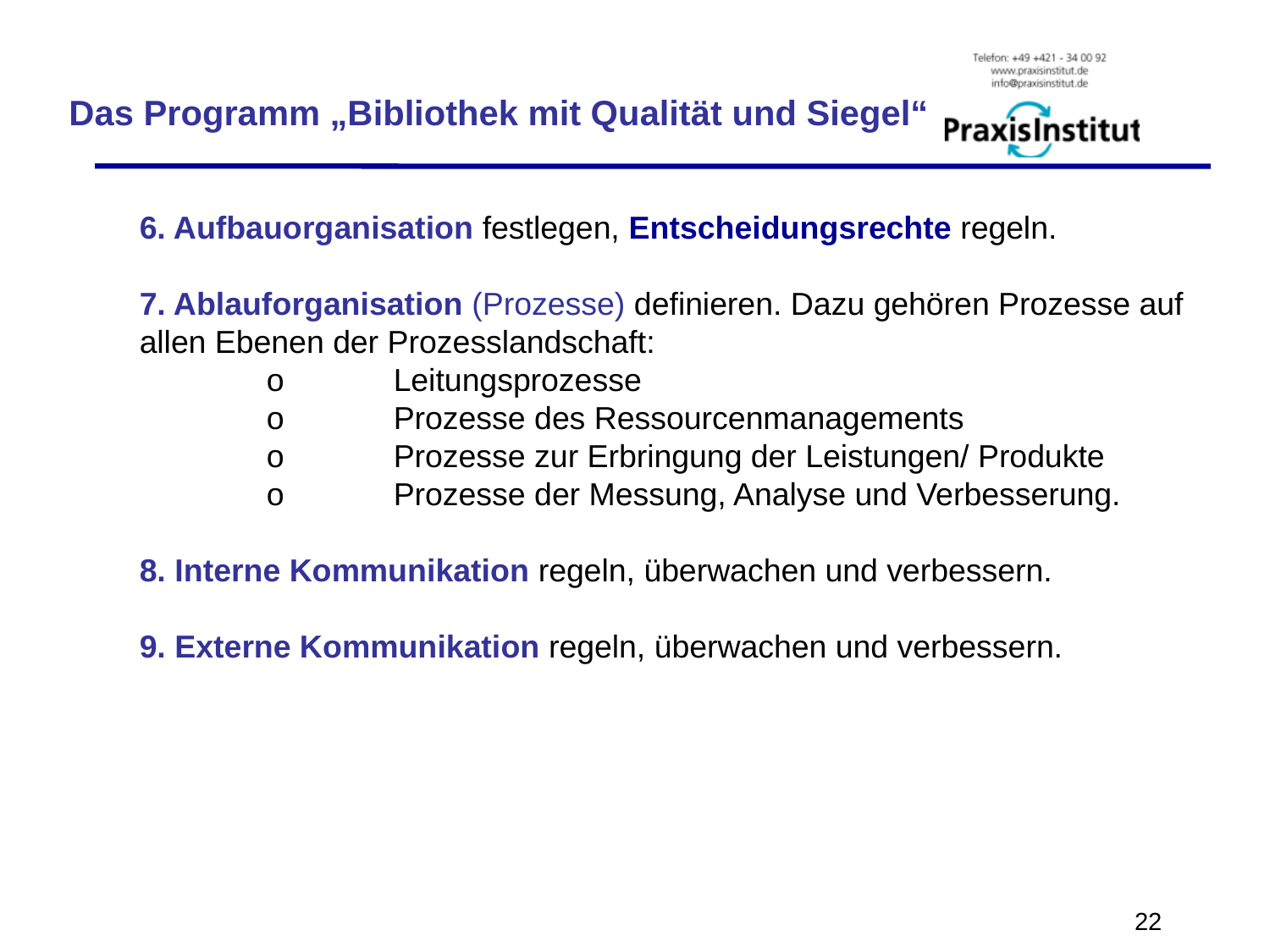

Das Programm „Bibliothek mit Qualität und Siegel“
6. Aufbauorganisation festlegen, Entscheidungsrechte regeln.

7. Ablauforganisation (Prozesse) definieren. Dazu gehören Prozesse auf allen Ebenen der Prozesslandschaft:
o	Leitungsprozesse
o	Prozesse des Ressourcenmanagements
o	Prozesse zur Erbringung der Leistungen/ Produkte
o	Prozesse der Messung, Analyse und Verbesserung.

8. Interne Kommunikation regeln, überwachen und verbessern.

9. Externe Kommunikation regeln, überwachen und verbessern.

22